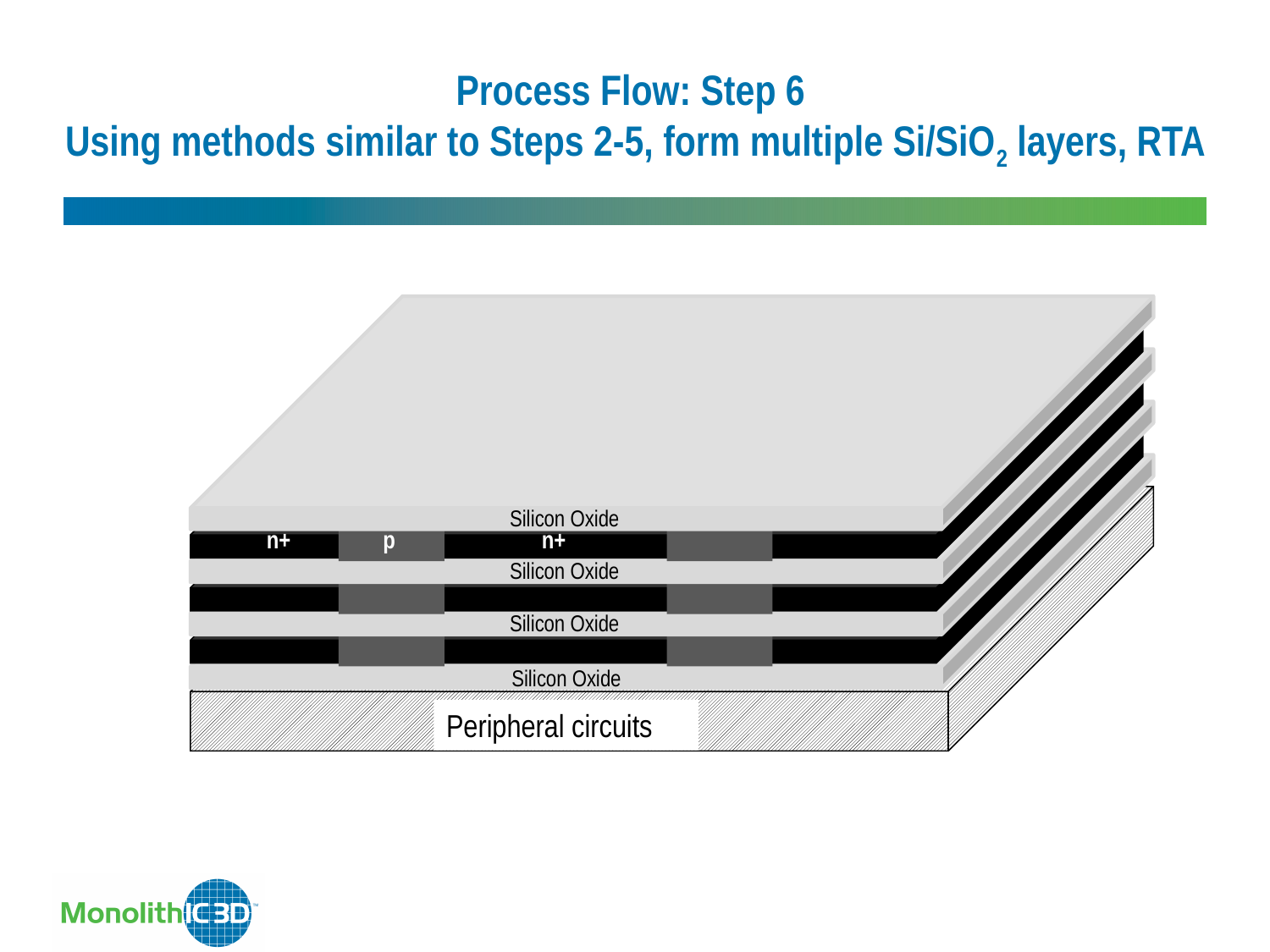

# Process Flow: Step 6 Using methods similar to Steps 2-5, form multiple Si/SiO2 layers, RTA

Silicon Oxide 06

Silicon Oxide 06

Silicon Oxide 06
Silicon Oxide
n+
p
n+

Silicon Oxide

Silicon Oxide

Silicon Oxide
Peripheral circuits